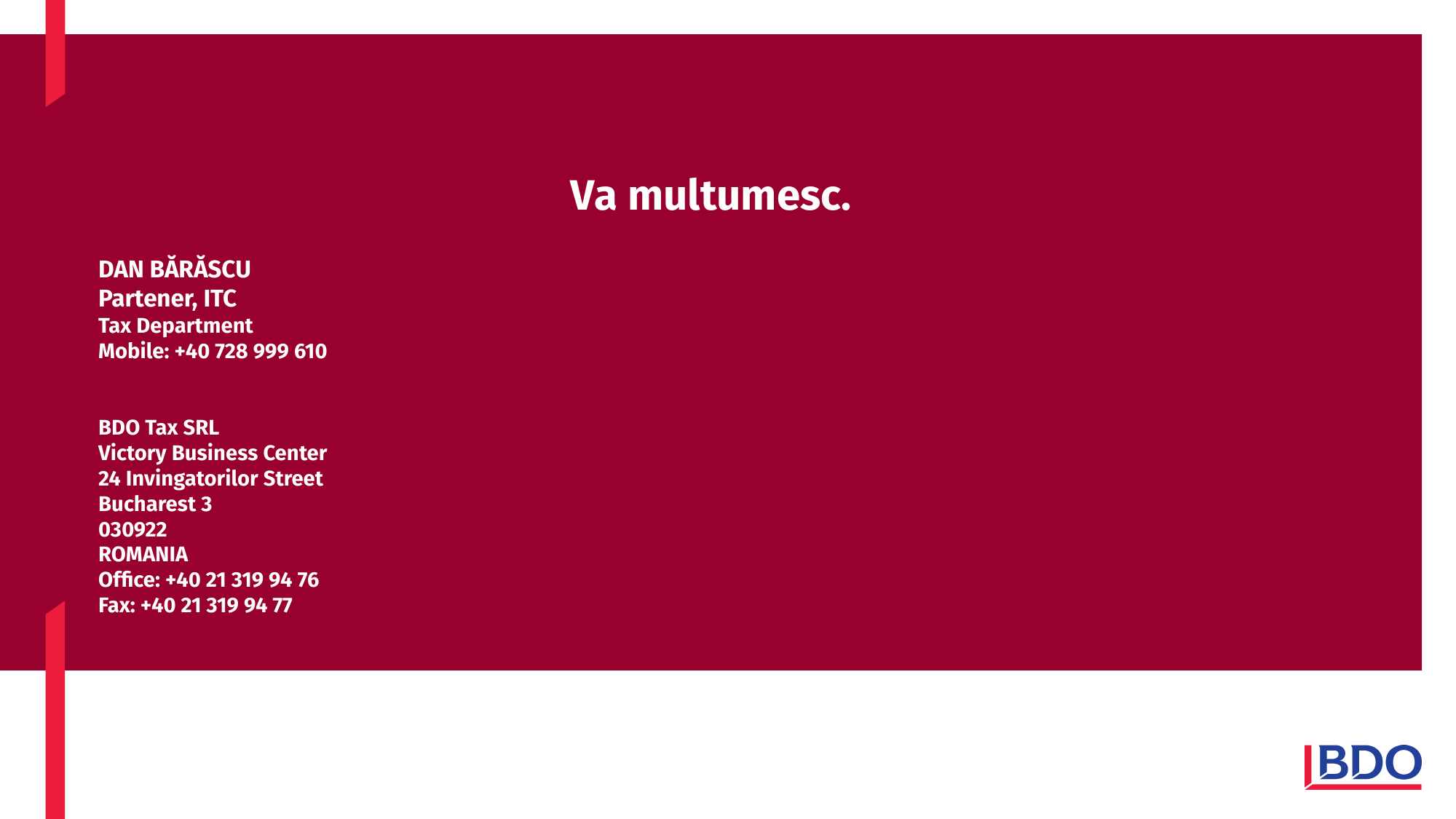

Va multumesc.
DAN BĂRĂSCU
Partener, ITC
Tax Department
Mobile: +40 728 999 610
dan.barascu@bdo.ro

BDO Tax SRL
Victory Business Center
24 Invingatorilor Street
Bucharest 3
030922
ROMANIA
Office: +40 21 319 94 76
Fax: +40 21 319 94 77
www.bdo.ro